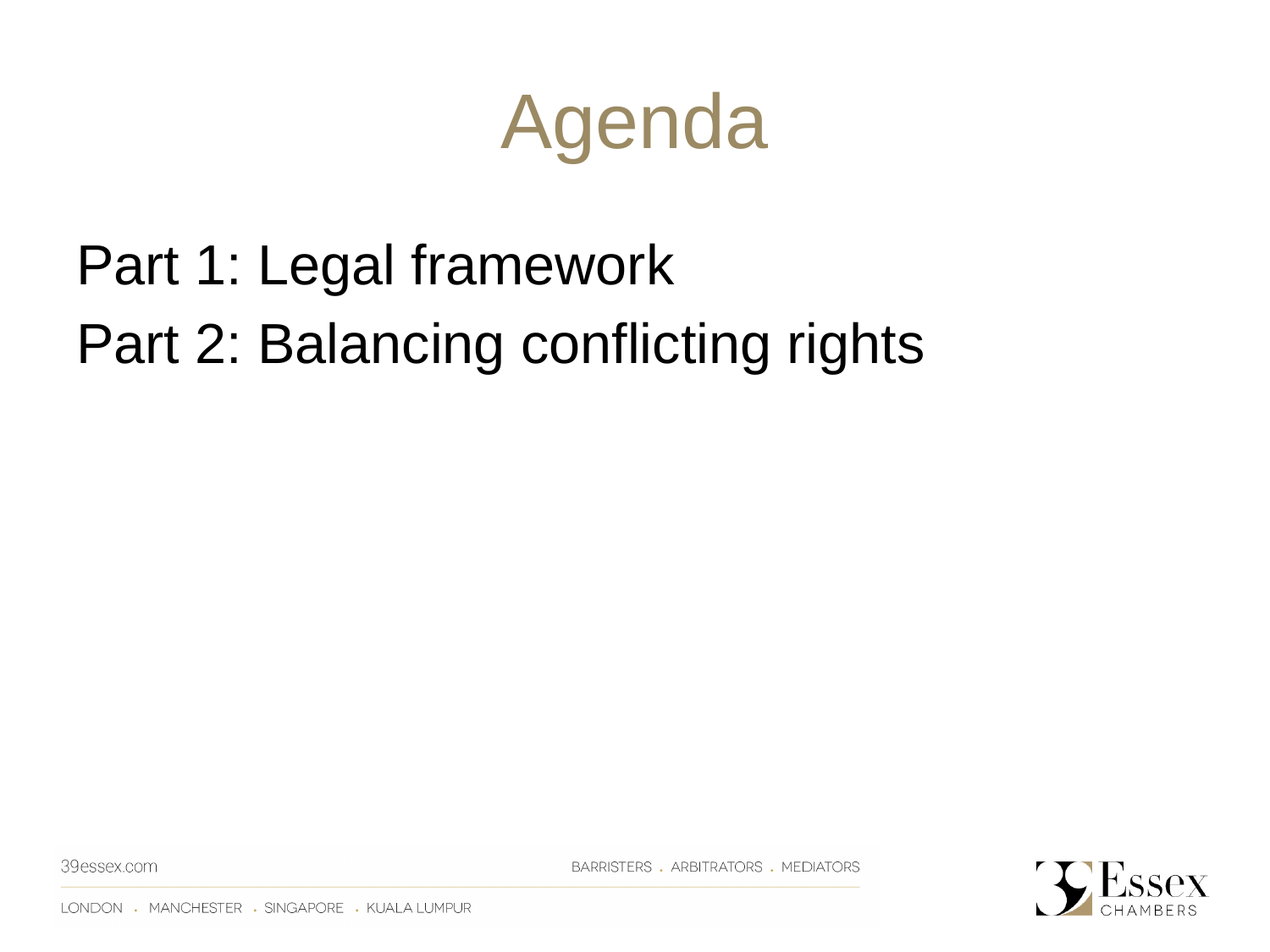

# Agenda
Part 1: Legal framework
Part 2: Balancing conflicting rights